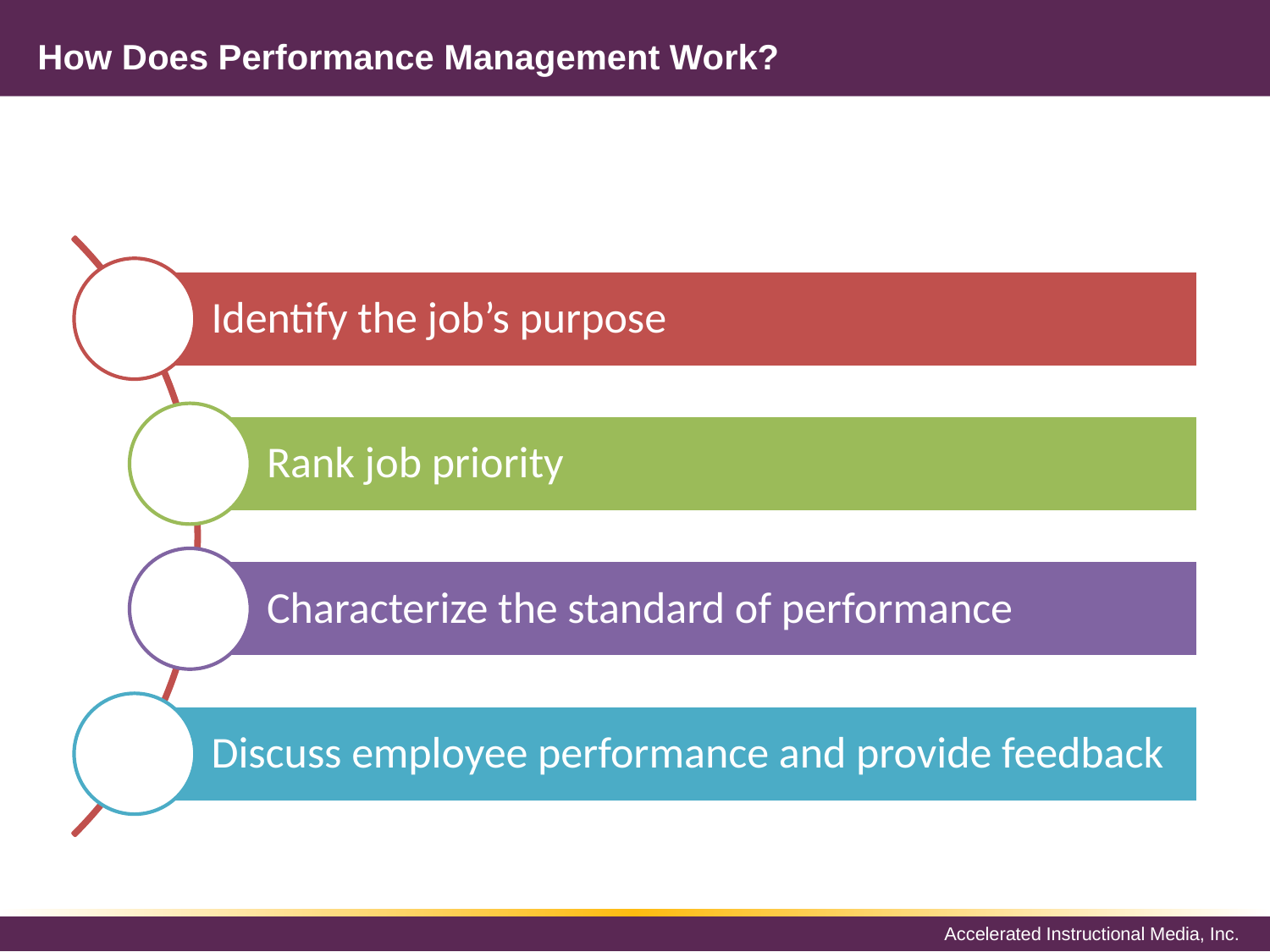

# How Does Performance Management Work?

Identify the job’s purpose

Rank job priority

Characterize the standard of performance

Discuss employee performance and provide feedback